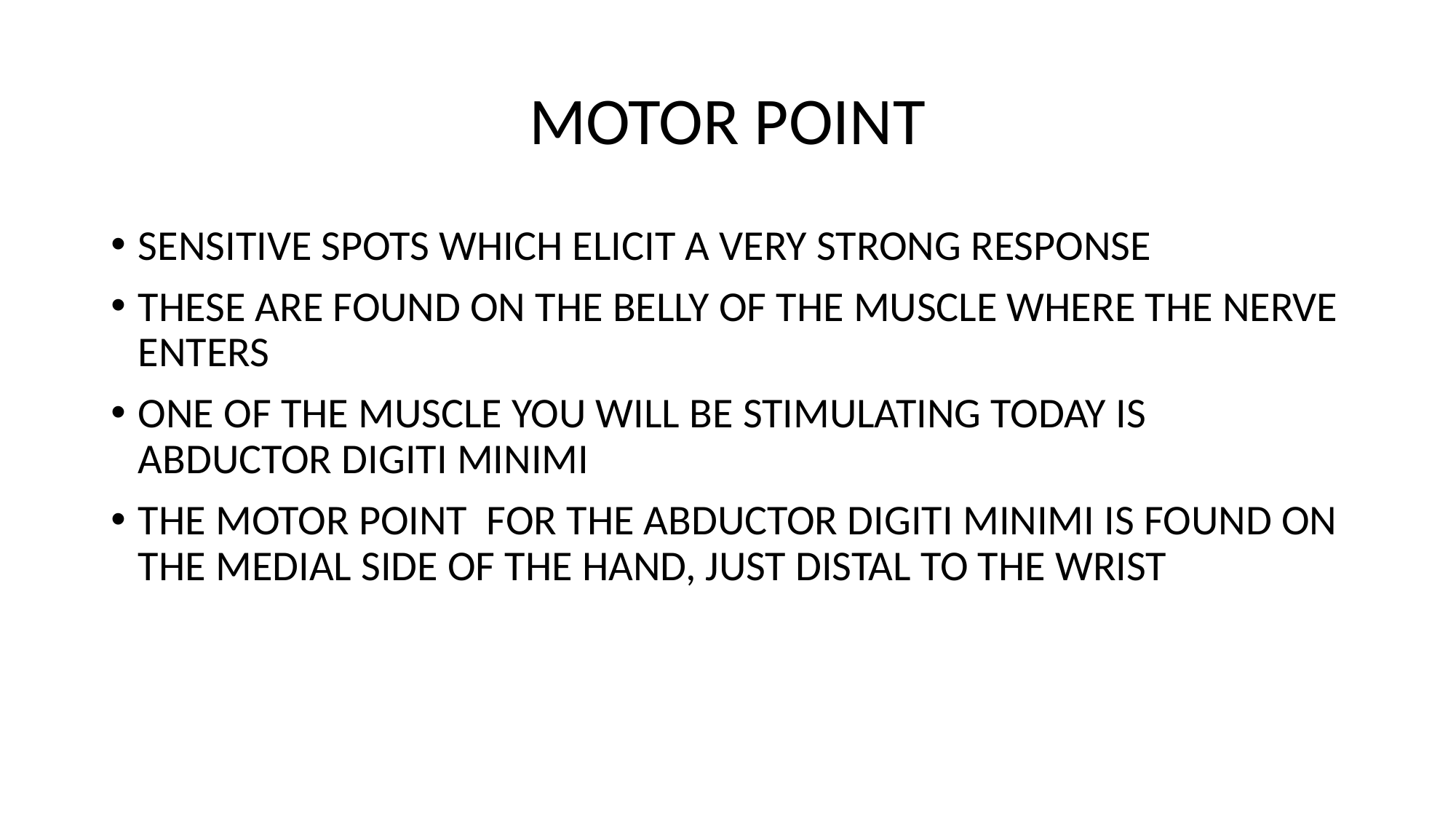

# MOTOR POINT
SENSITIVE SPOTS WHICH ELICIT A VERY STRONG RESPONSE
THESE ARE FOUND ON THE BELLY OF THE MUSCLE WHERE THE NERVE ENTERS
ONE OF THE MUSCLE YOU WILL BE STIMULATING TODAY IS ABDUCTOR DIGITI MINIMI
THE MOTOR POINT  FOR THE ABDUCTOR DIGITI MINIMI IS FOUND ON THE MEDIAL SIDE OF THE HAND, JUST DISTAL TO THE WRIST